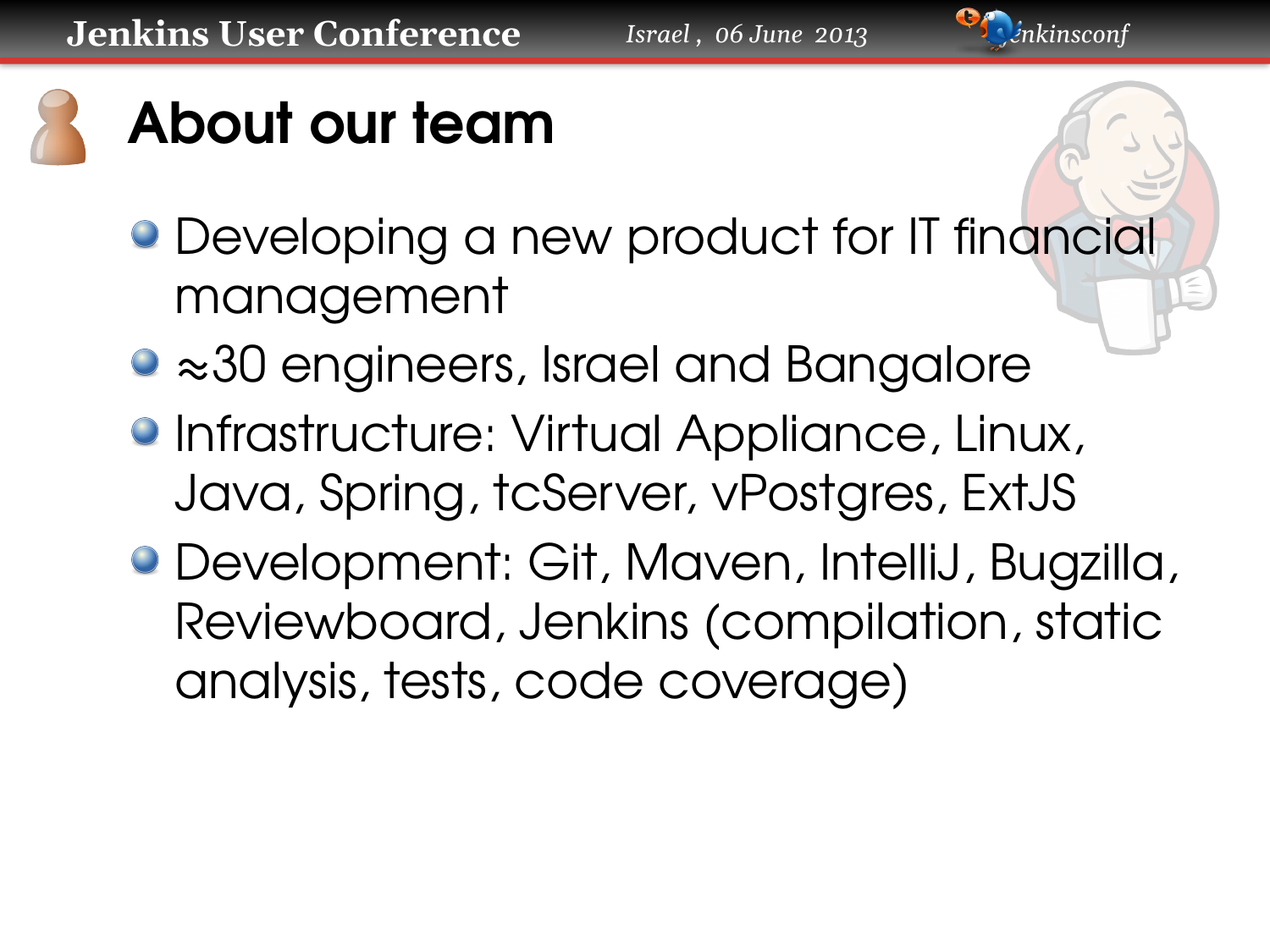

# About our team
Developing a new product for IT financial management
≈30 engineers, Israel and Bangalore
Infrastructure: Virtual Appliance, Linux, Java, Spring, tcServer, vPostgres, ExtJS
Development: Git, Maven, IntelliJ, Bugzilla, Reviewboard, Jenkins (compilation, static analysis, tests, code coverage)